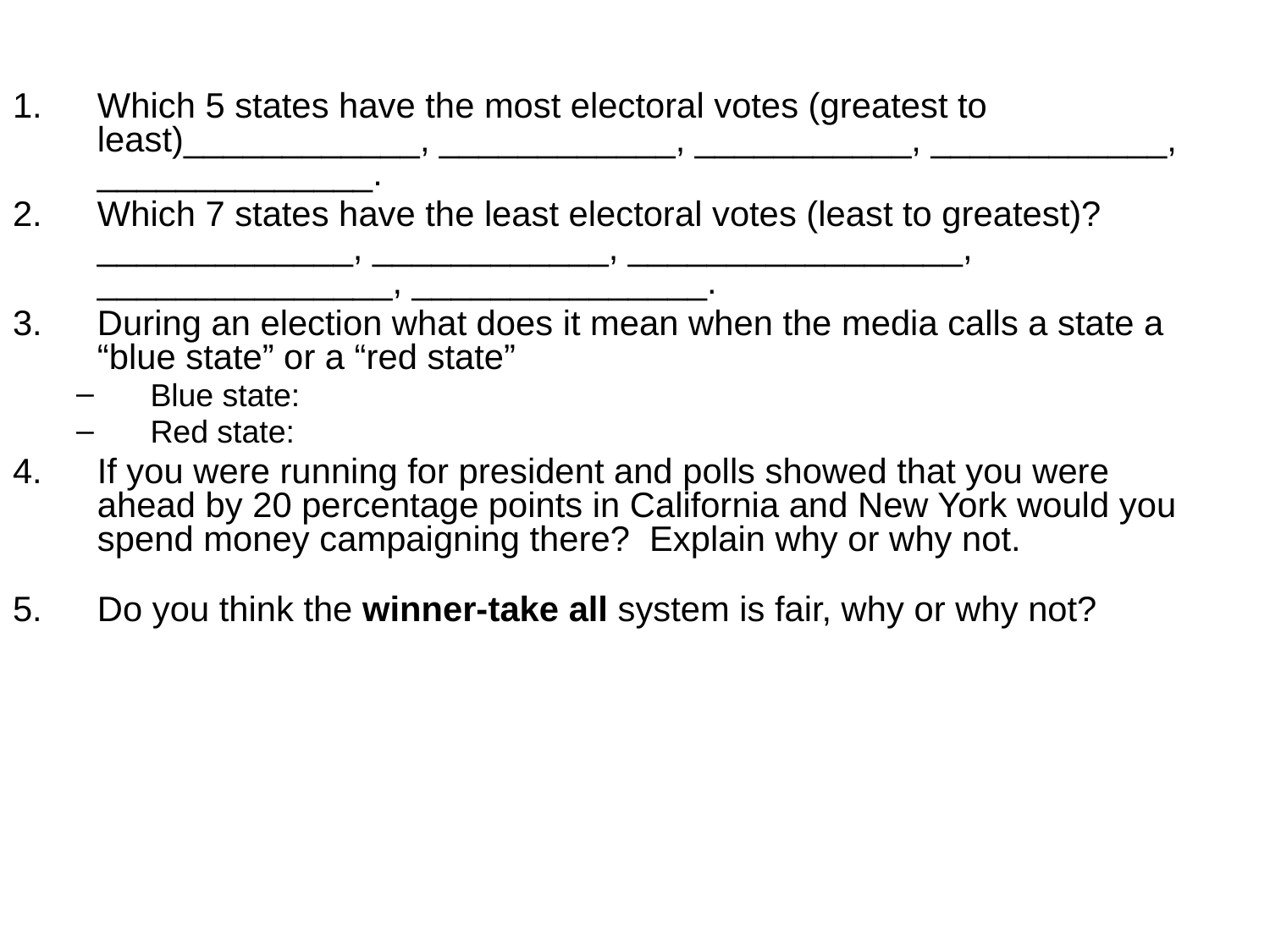

#
Which 5 states have the most electoral votes (greatest to least)____________, ____________, ___________, ____________, ______________.
Which 7 states have the least electoral votes (least to greatest)? _____________, ____________, _________________, _______________, _______________.
During an election what does it mean when the media calls a state a “blue state” or a “red state”
Blue state:
Red state:
If you were running for president and polls showed that you were ahead by 20 percentage points in California and New York would you spend money campaigning there?  Explain why or why not.

Do you think the winner-take all system is fair, why or why not?